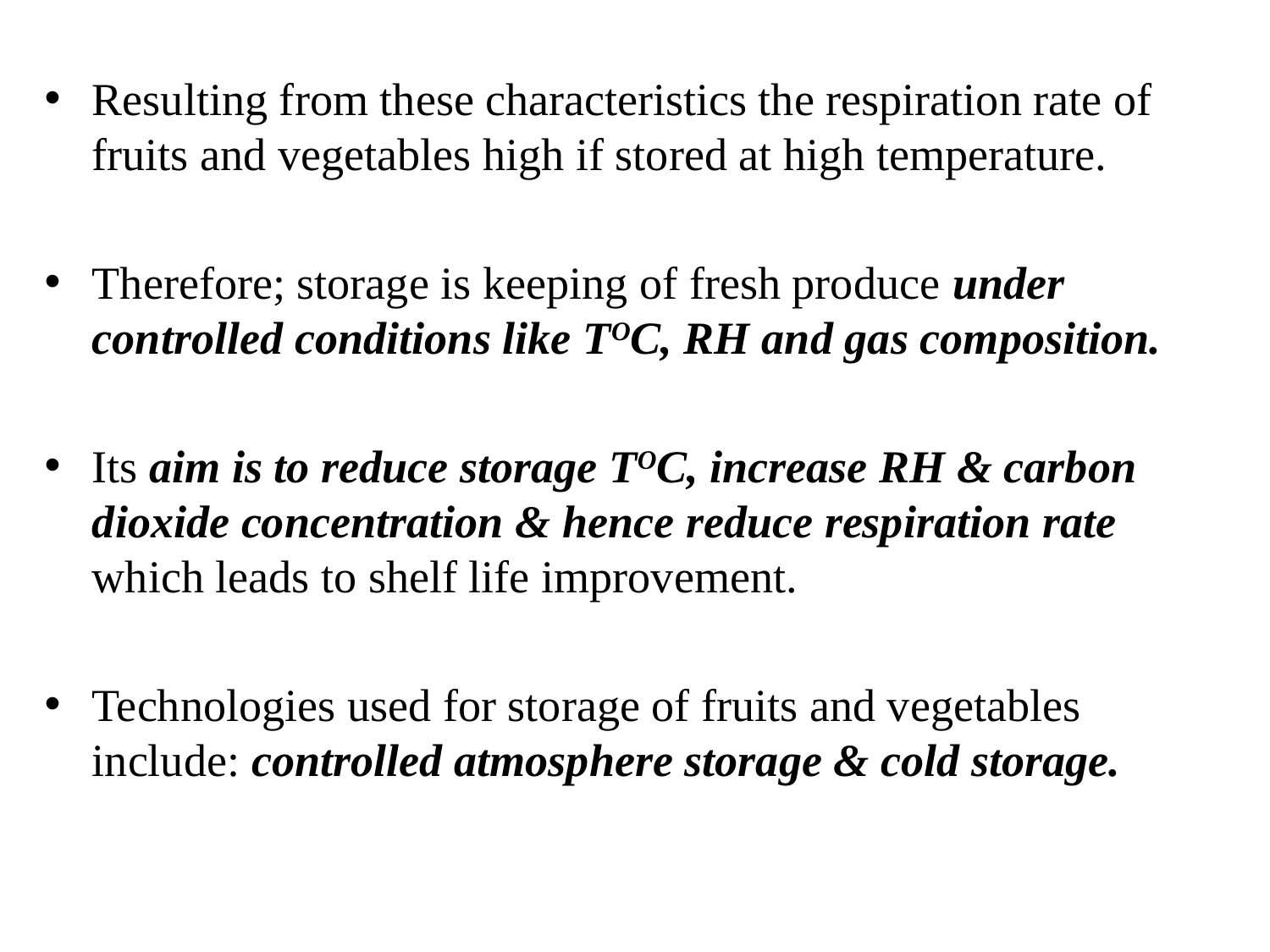

Resulting from these characteristics the respiration rate of fruits and vegetables high if stored at high temperature.

Therefore; storage is keeping of fresh produce under controlled conditions like TOC, RH and gas composition.

Its aim is to reduce storage TOC, increase RH & carbon dioxide concentration & hence reduce respiration rate which leads to shelf life improvement.

Technologies used for storage of fruits and vegetables include: controlled atmosphere storage & cold storage.